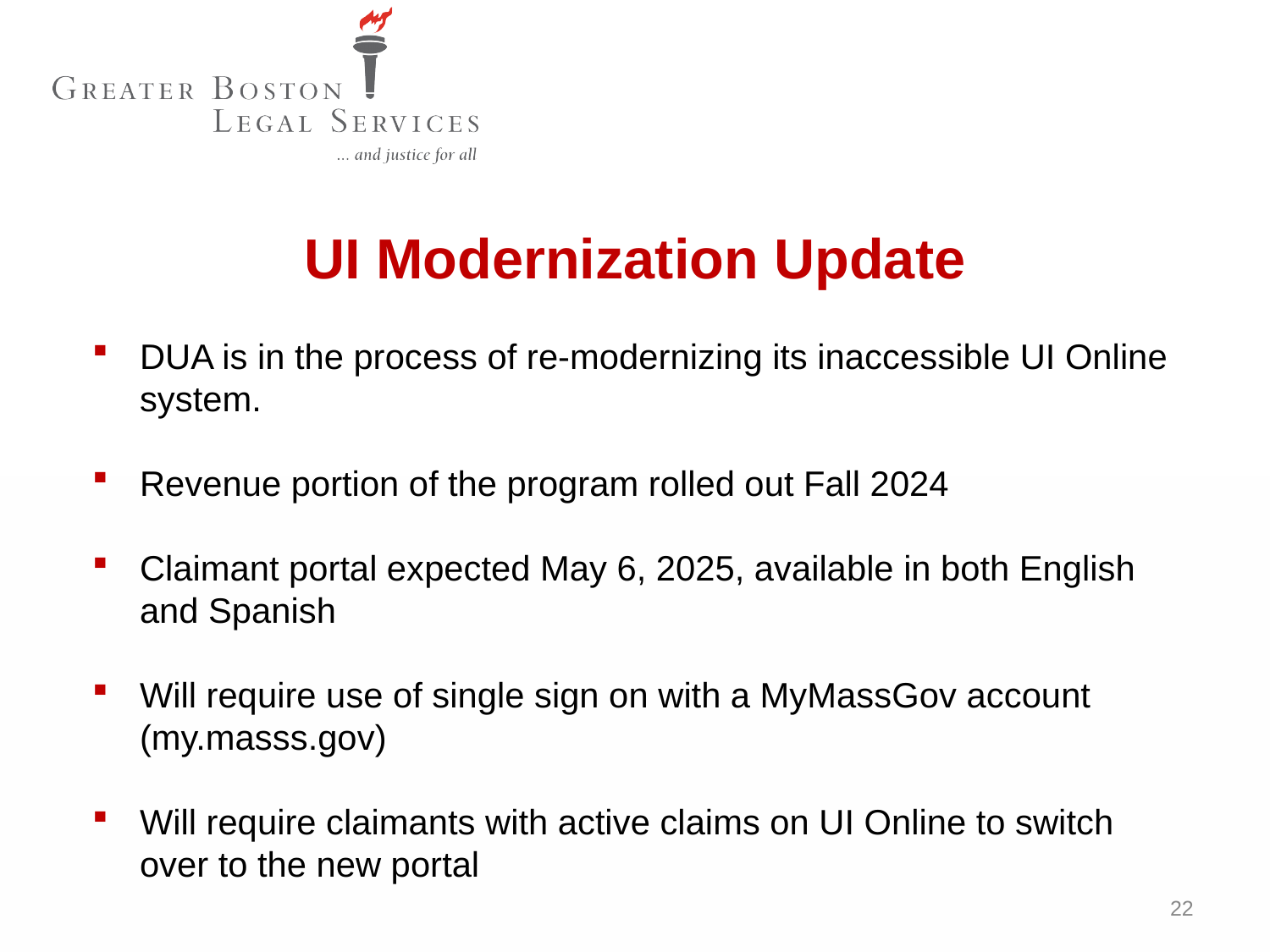

# UI Modernization Update
DUA is in the process of re-modernizing its inaccessible UI Online system.

Revenue portion of the program rolled out Fall 2024

Claimant portal expected May 6, 2025, available in both English and Spanish
Will require use of single sign on with a MyMassGov account (my.masss.gov)

Will require claimants with active claims on UI Online to switch over to the new portal

22